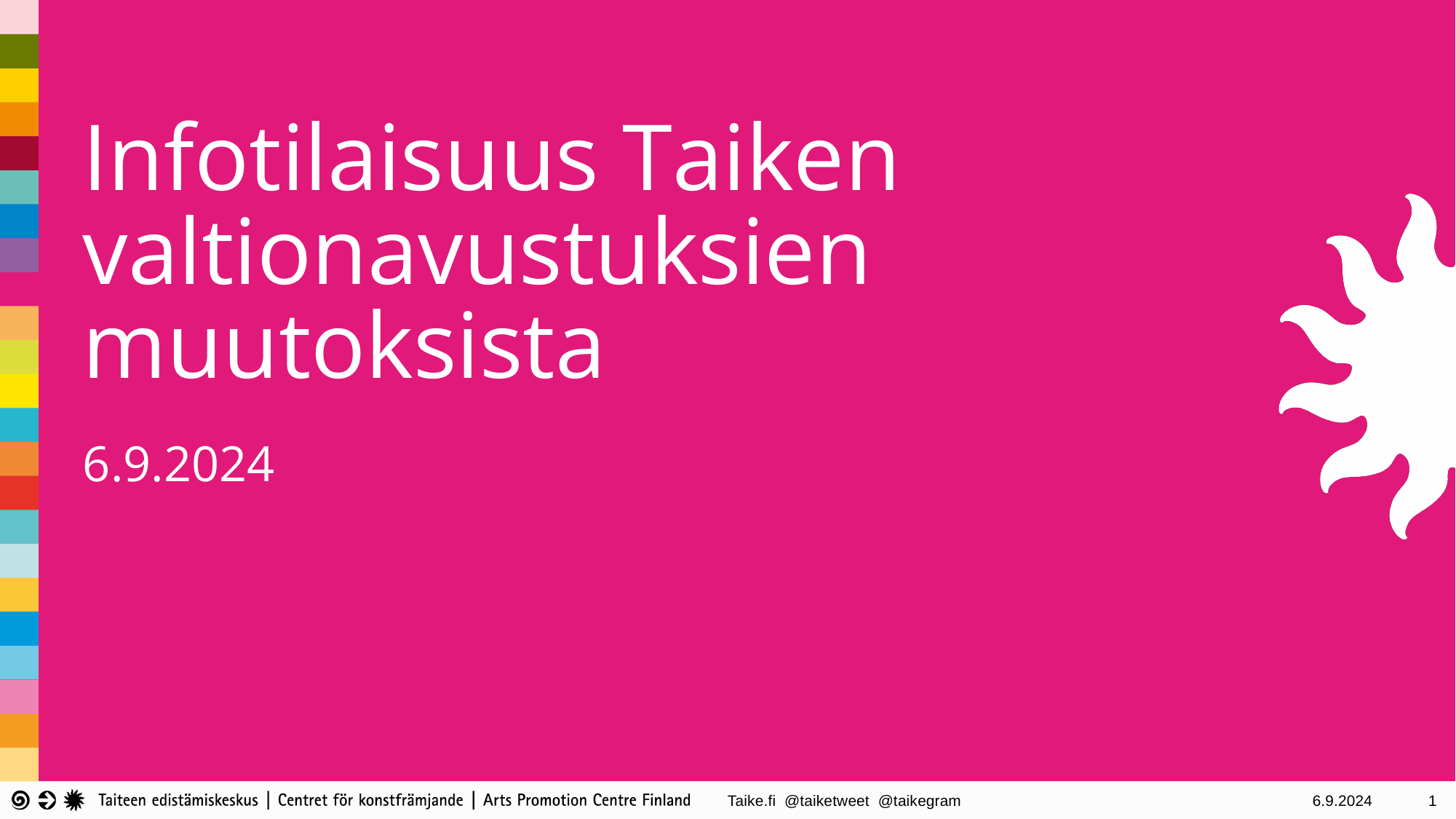

# Infotilaisuus Taiken valtionavustuksien muutoksista
6.9.2024
6.9.2024
1